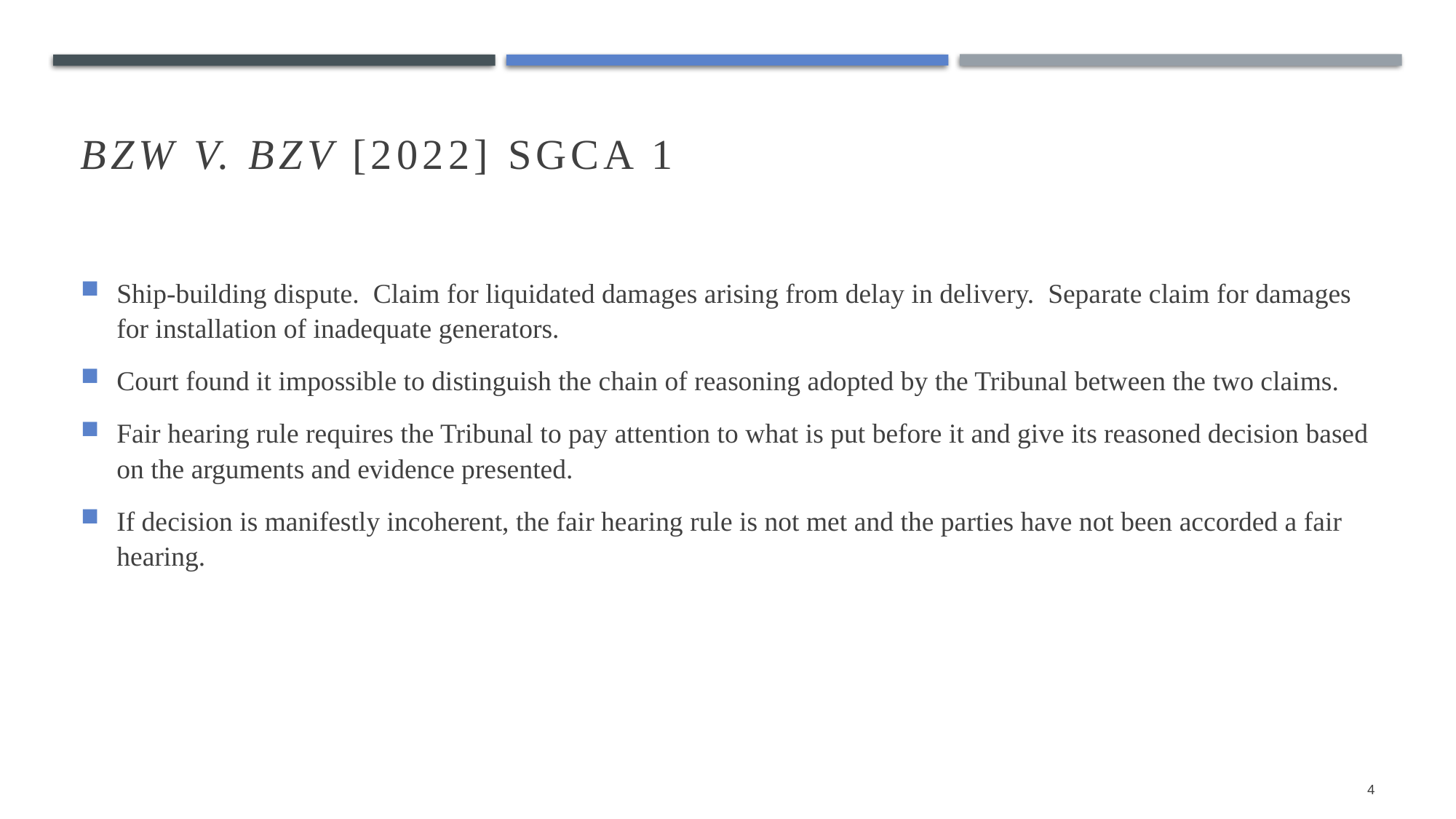

# BZW v. BZV [2022] SGCA 1
Ship-building dispute.  Claim for liquidated damages arising from delay in delivery.  Separate claim for damages for installation of inadequate generators.
Court found it impossible to distinguish the chain of reasoning adopted by the Tribunal between the two claims.
Fair hearing rule requires the Tribunal to pay attention to what is put before it and give its reasoned decision based on the arguments and evidence presented.
If decision is manifestly incoherent, the fair hearing rule is not met and the parties have not been accorded a fair hearing.

4